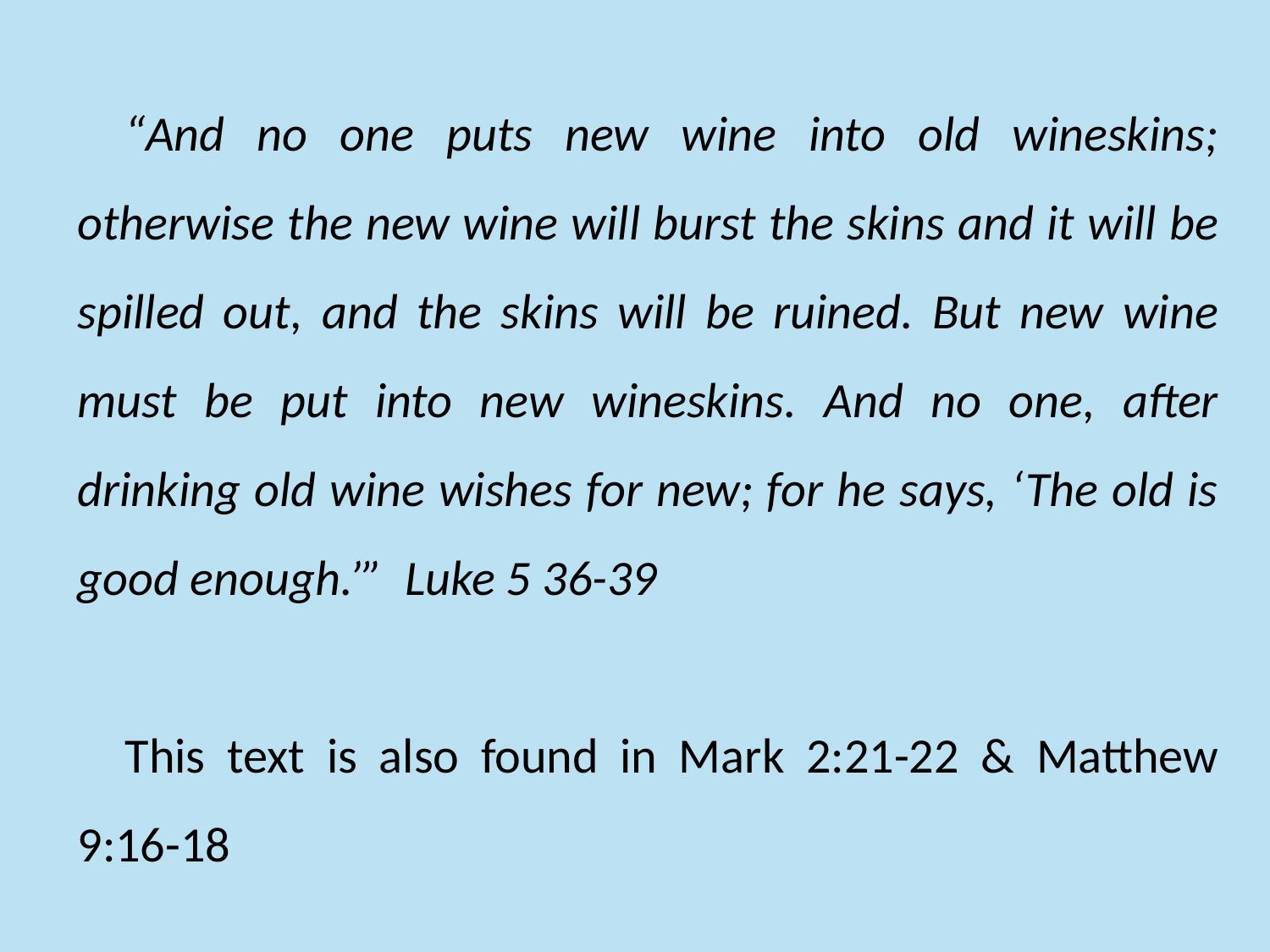

“And no one puts new wine into old wineskins; otherwise the new wine will burst the skins and it will be spilled out, and the skins will be ruined. But new wine must be put into new wineskins. And no one, after drinking old wine wishes for new; for he says, ‘The old is good enough.’”  Luke 5 36-39

This text is also found in Mark 2:21-22 & Matthew 9:16-18